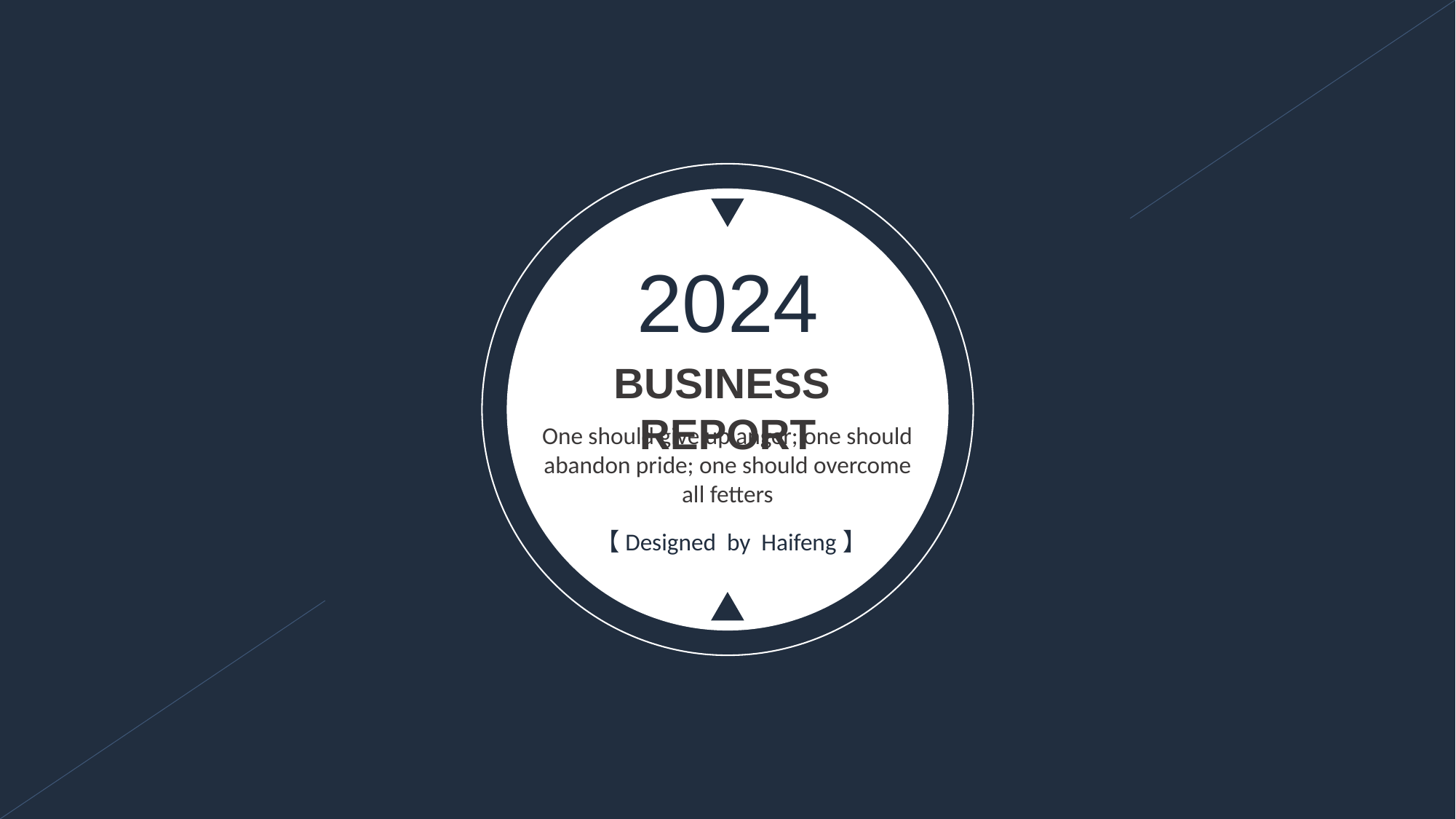

2024
BUSINESS  REPORT
One should give up anger; one should abandon pride; one should overcome all fetters
【Designed  by  Haifeng】